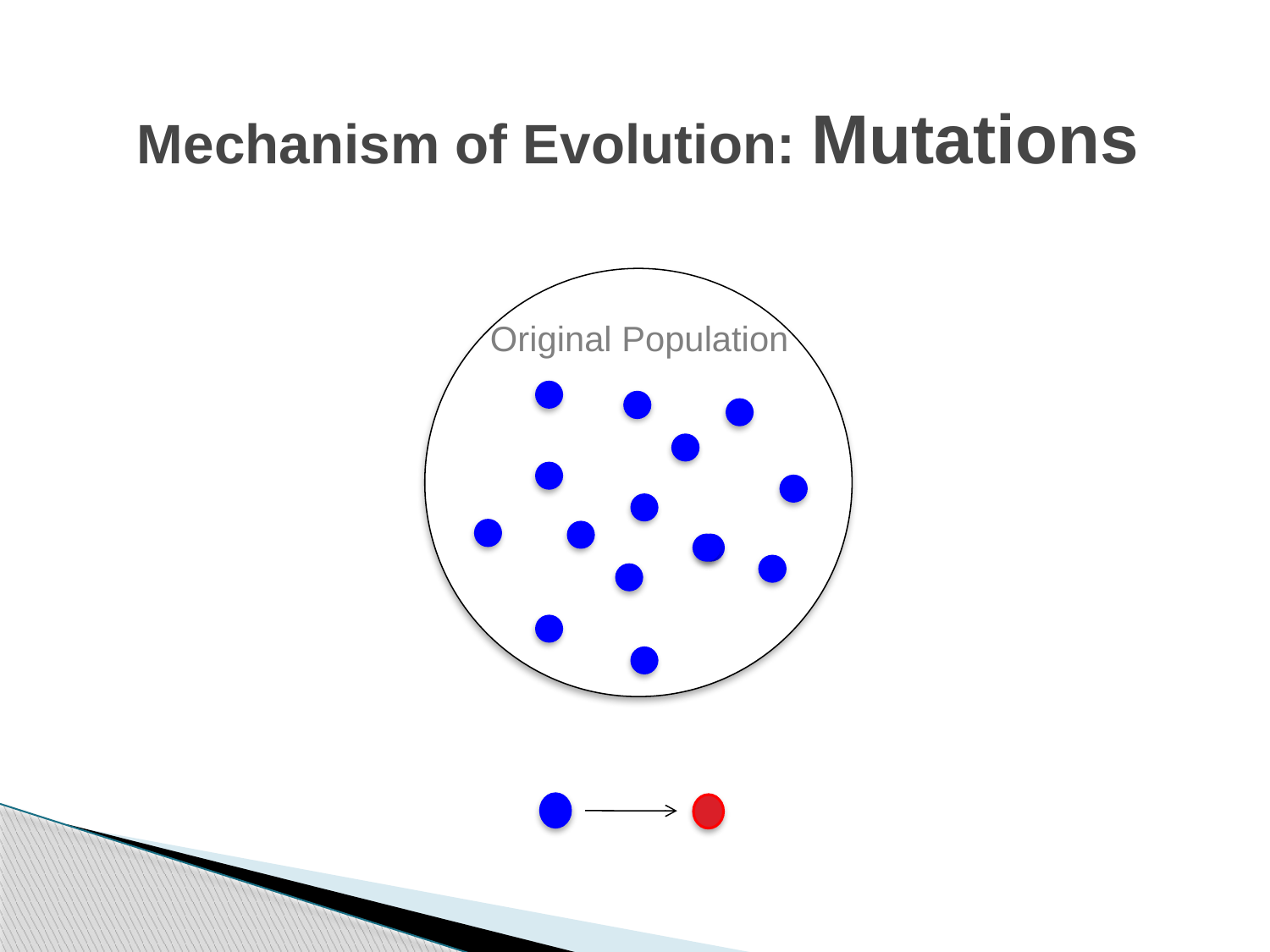

# Mechanism of Evolution: Mutations

Original Population